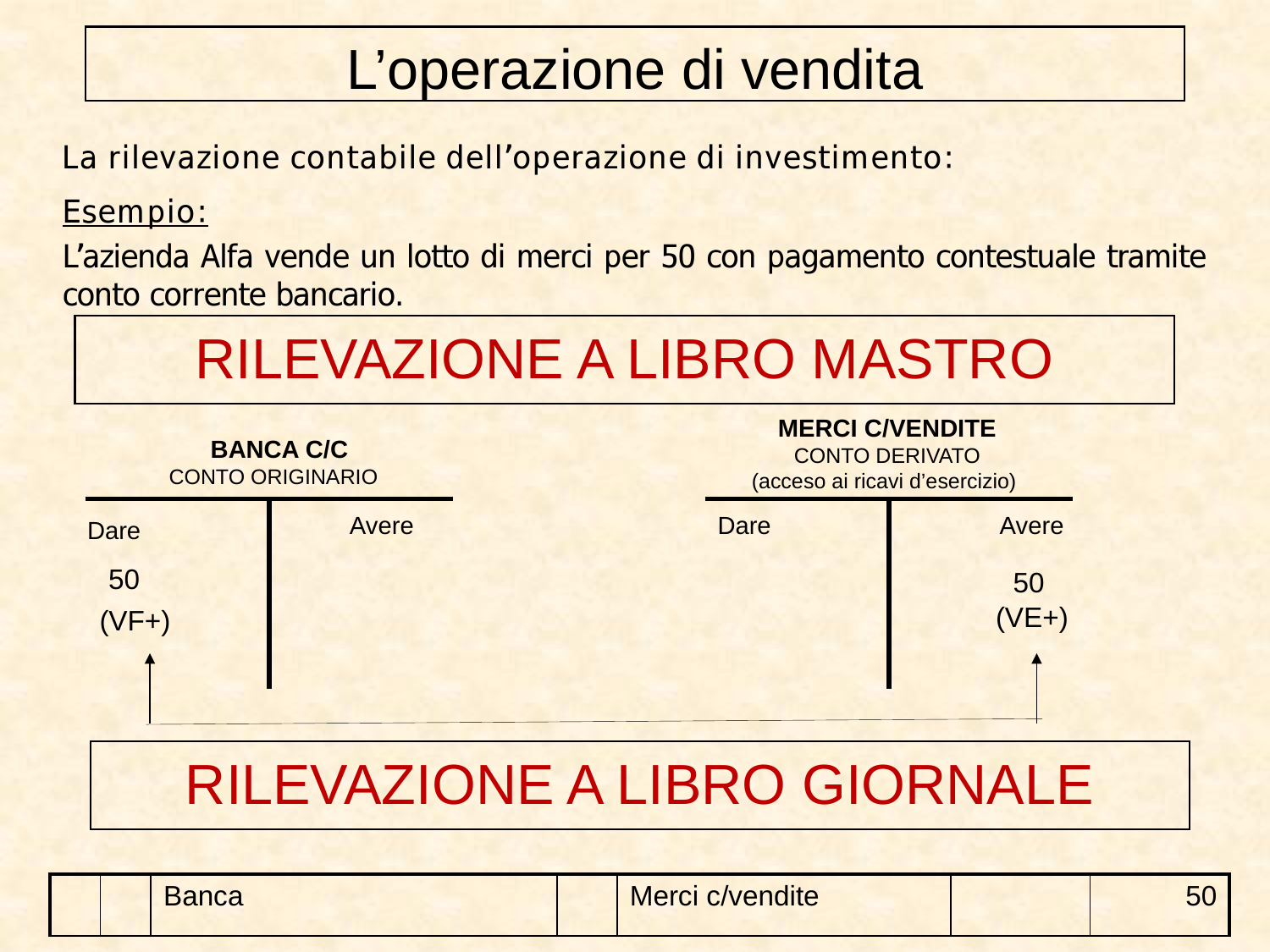

L’operazione di vendita
La rilevazione contabile dell’operazione di investimento:
Esempio:
L’azienda Alfa vende un lotto di merci per 50 con pagamento contestuale tramite conto corrente bancario.
RILEVAZIONE A LIBRO MASTRO
MERCI C/VENDITE
CONTO DERIVATO
(acceso ai ricavi d’esercizio)
BANCA C/C
CONTO ORIGINARIO
|  |  |
| --- | --- |
|  |  |
| --- | --- |
Avere
Dare
Avere
Dare
50
50
(VE+)
(VF+)
RILEVAZIONE A LIBRO GIORNALE
|  |  | Banca |  | Merci c/vendite |  | 50 |
| --- | --- | --- | --- | --- | --- | --- |